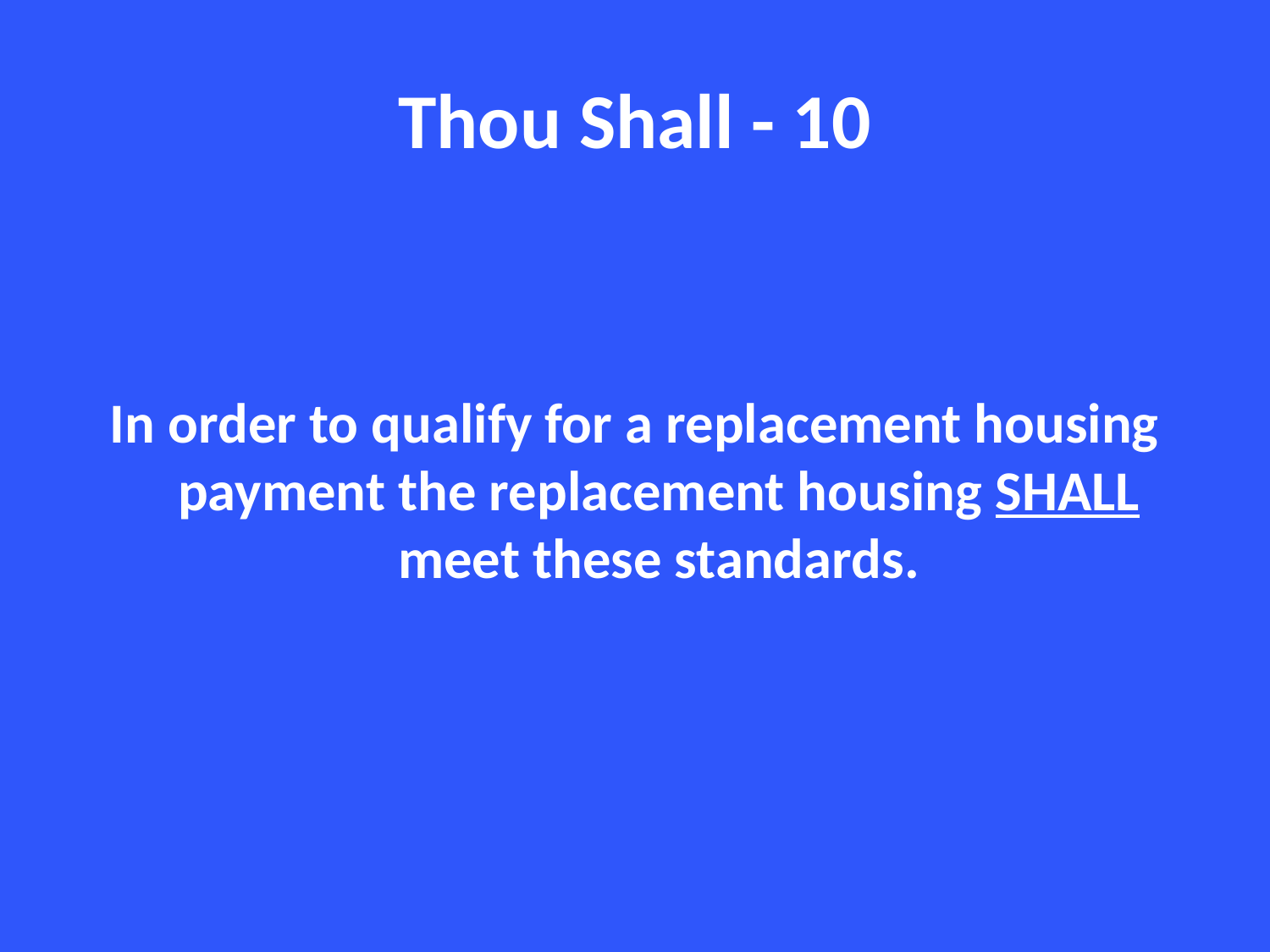

# Thou Shall - 10

In order to qualify for a replacement housing payment the replacement housing SHALL meet these standards.